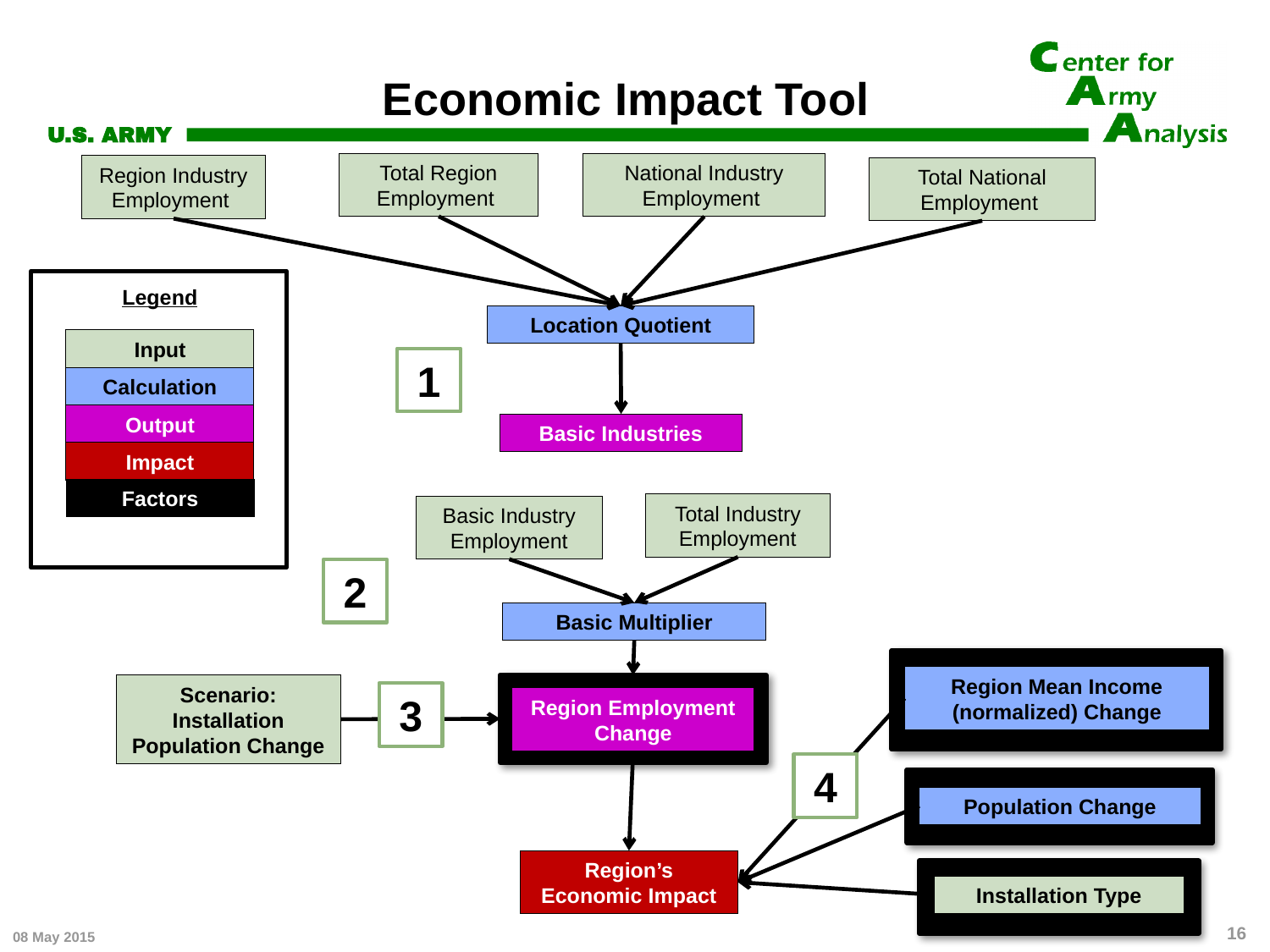

# Economic Impact Tool
Total Region Employment
National Industry Employment
Region Industry Employment
Total National Employment

Legend
Location Quotient
Input
1
Calculation
Output
Basic Industries
Impact
Factors
Total Industry Employment
Basic Industry Employment
2
Basic Multiplier

Region Mean Income (normalized) Change
Scenario: Installation Population Change

3
Region Employment Change
4

Population Change
Region’s Economic Impact

Installation Type
16
08 May 2015